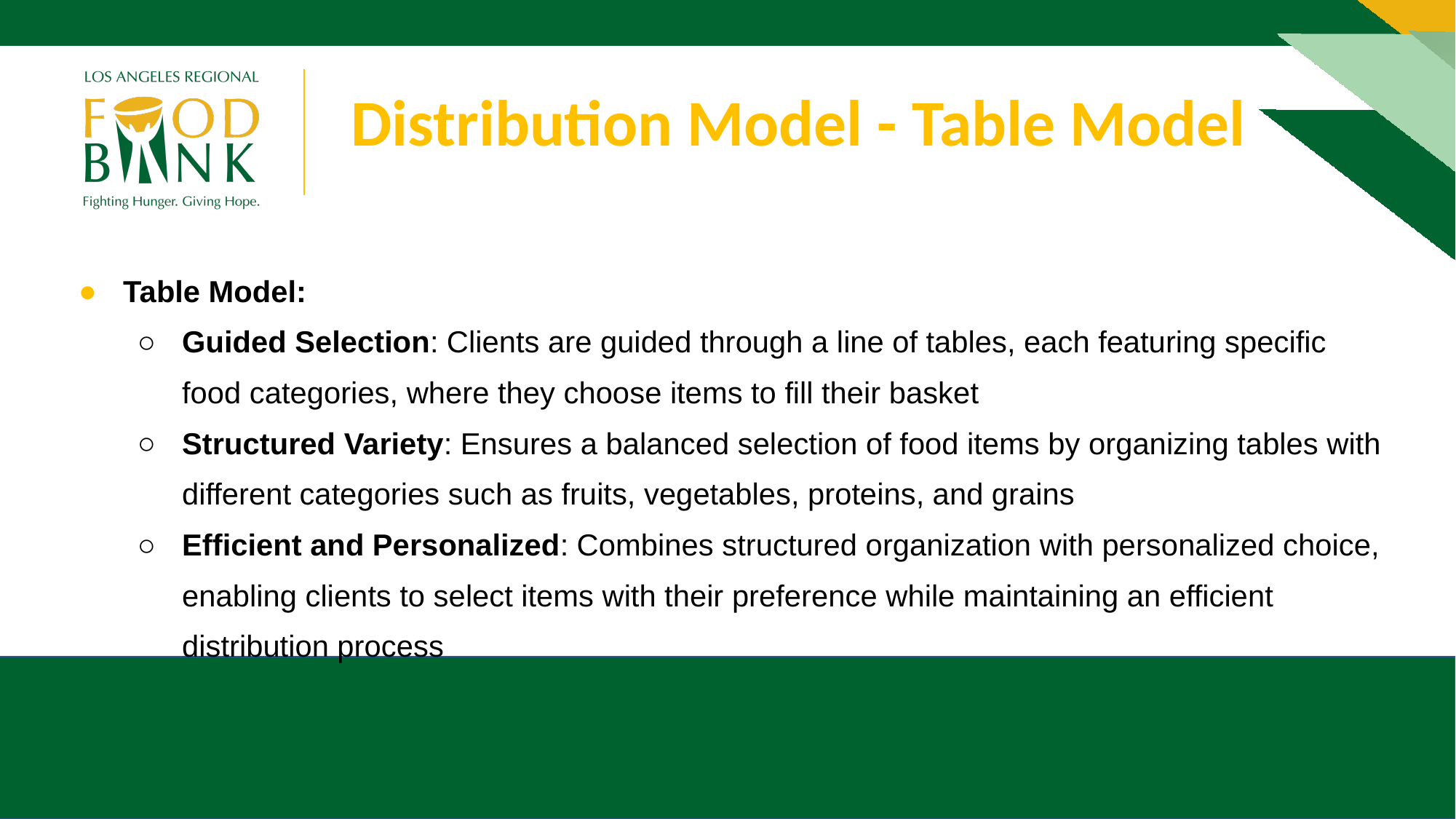

Distribution Model - Table Model

Table Model:
Guided Selection: Clients are guided through a line of tables, each featuring specific food categories, where they choose items to fill their basket
Structured Variety: Ensures a balanced selection of food items by organizing tables with different categories such as fruits, vegetables, proteins, and grains
Efficient and Personalized: Combines structured organization with personalized choice, enabling clients to select items with their preference while maintaining an efficient distribution process